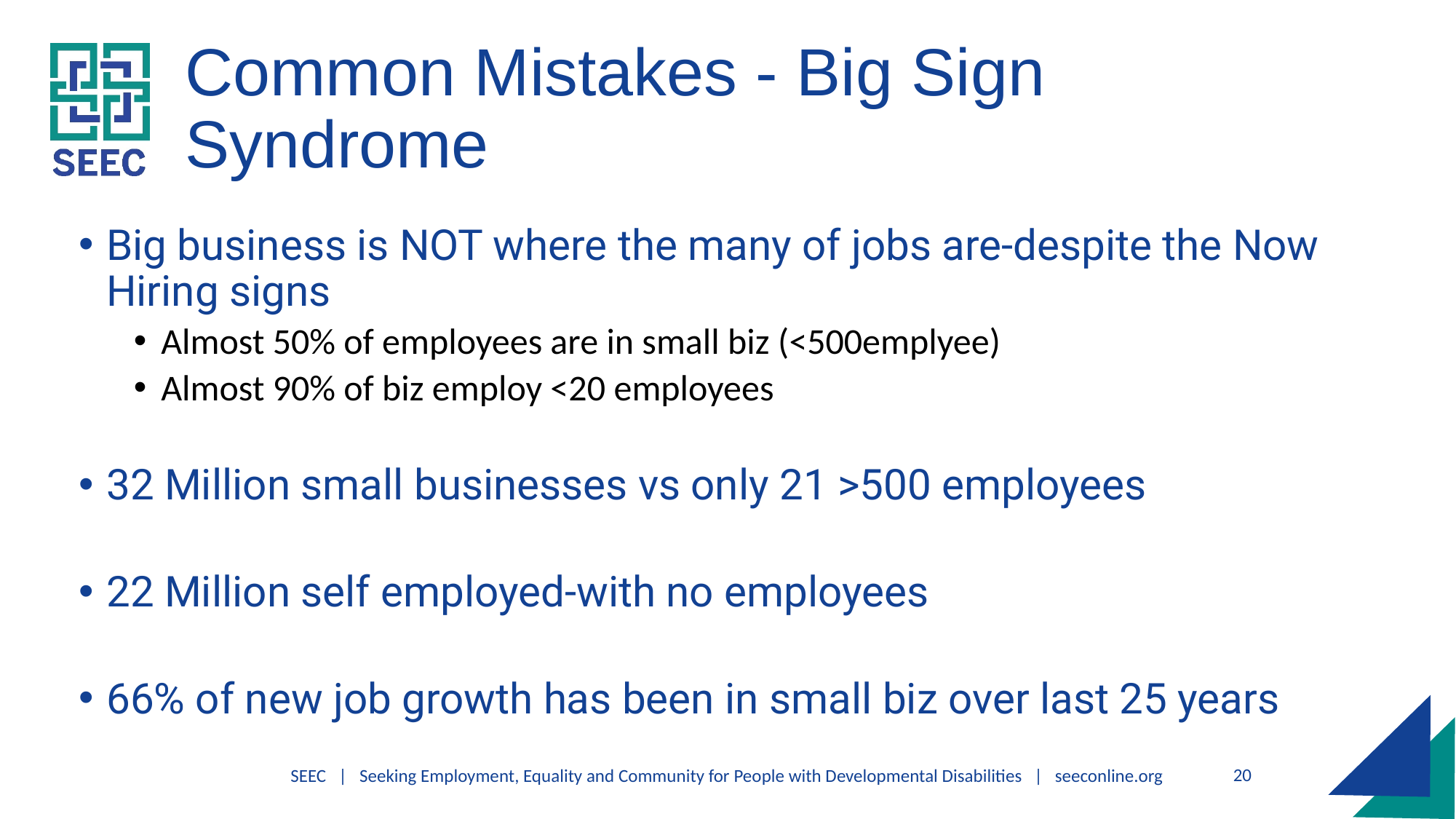

# Common Mistakes - Big Sign Syndrome
Big business is NOT where the many of jobs are-despite the Now Hiring signs​
Almost 50% of employees are in small biz (<500emplyee)​
Almost 90% of biz employ <20 employees​
 ​
32 Million small businesses vs only 21 >500 employees​
22 Million self employed-with no employees​
 ​
66% of new job growth has been in small biz over last 25 years